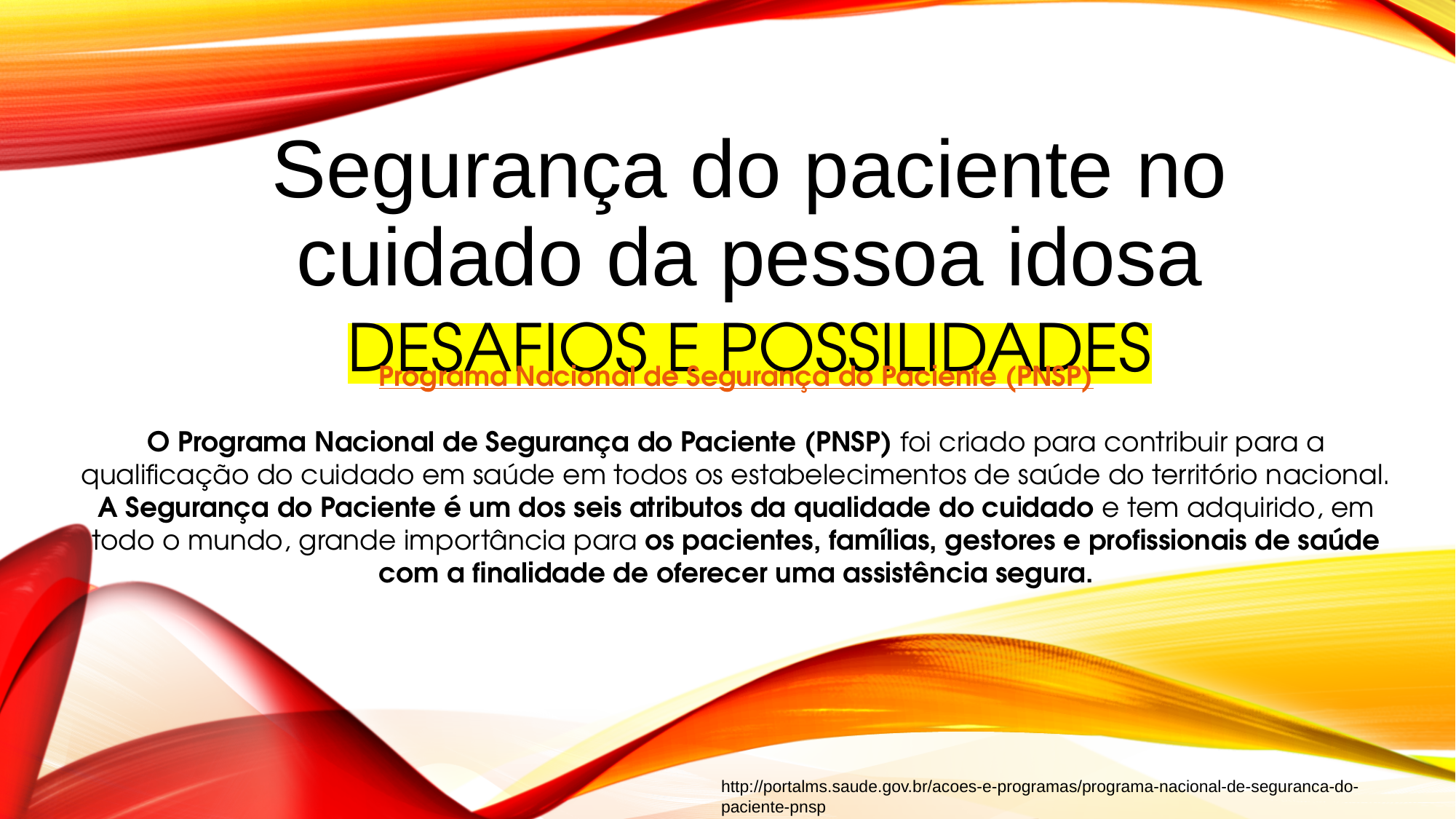

# Segurança do paciente no cuidado da pessoa idosa
DESAFIOS E POSSILIDADES
Programa Nacional de Segurança do Paciente (PNSP)

O Programa Nacional de Segurança do Paciente (PNSP) foi criado para contribuir para a qualificação do cuidado em saúde em todos os estabelecimentos de saúde do território nacional. A Segurança do Paciente é um dos seis atributos da qualidade do cuidado e tem adquirido, em todo o mundo, grande importância para os pacientes, famílias, gestores e profissionais de saúde com a finalidade de oferecer uma assistência segura.
http://portalms.saude.gov.br/acoes-e-programas/programa-nacional-de-seguranca-do-paciente-pnsp